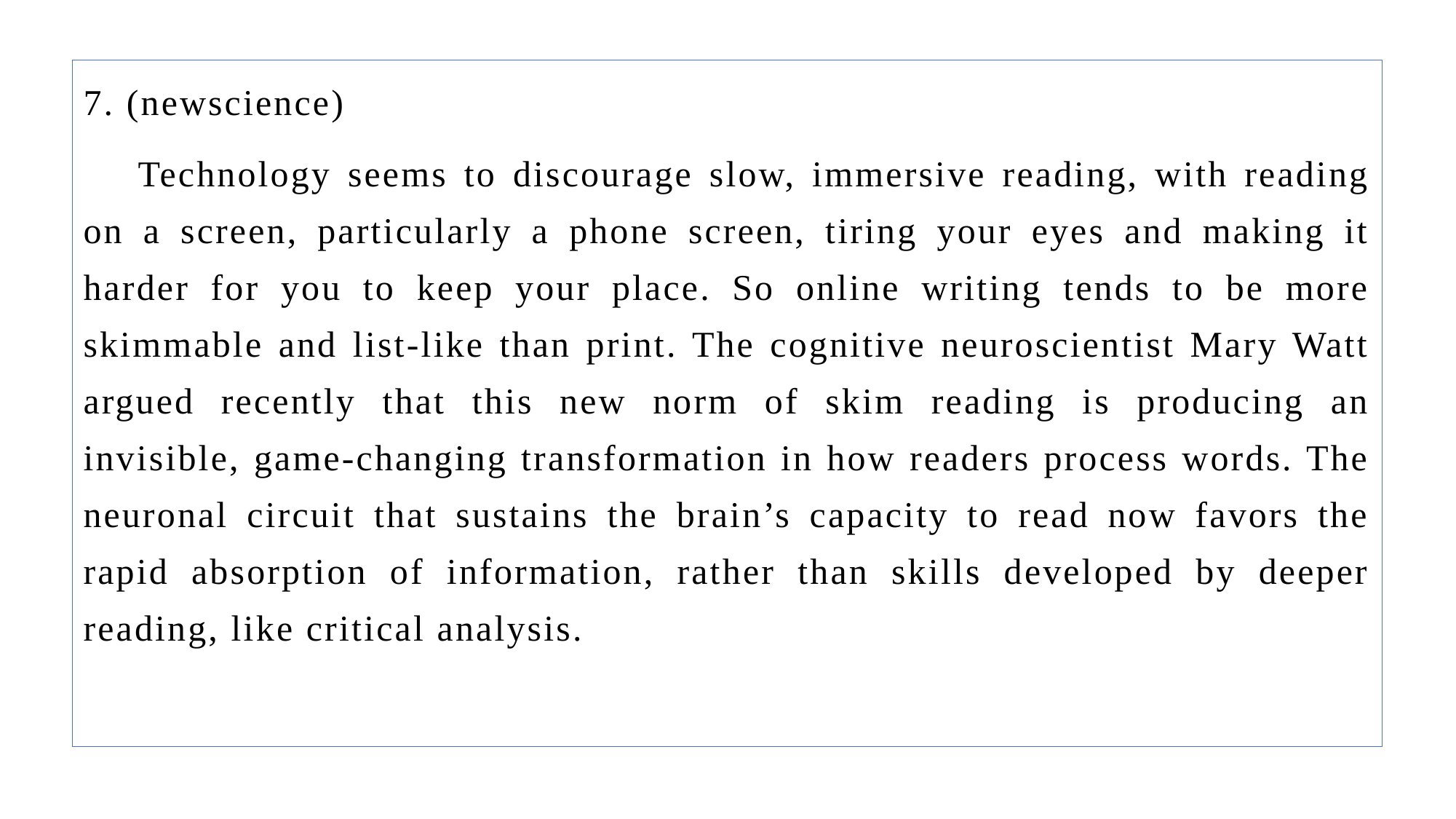

7. (newscience)
Technology seems to discourage slow, immersive reading, with reading on a screen, particularly a phone screen, tiring your eyes and making it harder for you to keep your place. So online writing tends to be more skimmable and list-like than print. The cognitive neuroscientist Mary Watt argued recently that this new norm of skim reading is producing an invisible, game-changing transformation in how readers process words. The neuronal circuit that sustains the brain’s capacity to read now favors the rapid absorption of information, rather than skills developed by deeper reading, like critical analysis.